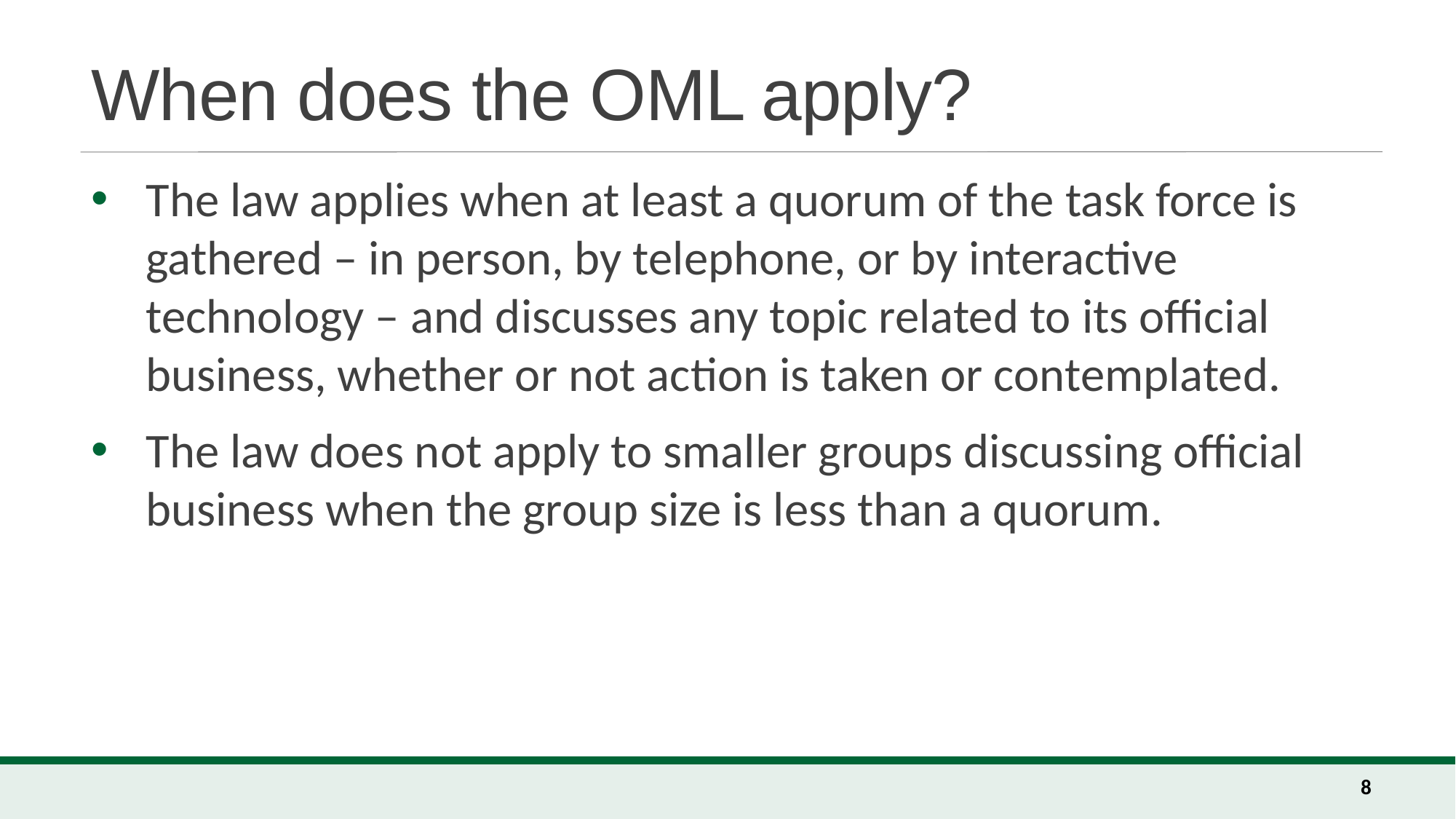

# When does the OML apply?
The law applies when at least a quorum of the task force is gathered – in person, by telephone, or by interactive technology – and discusses any topic related to its official business, whether or not action is taken or contemplated.
The law does not apply to smaller groups discussing official business when the group size is less than a quorum.

8